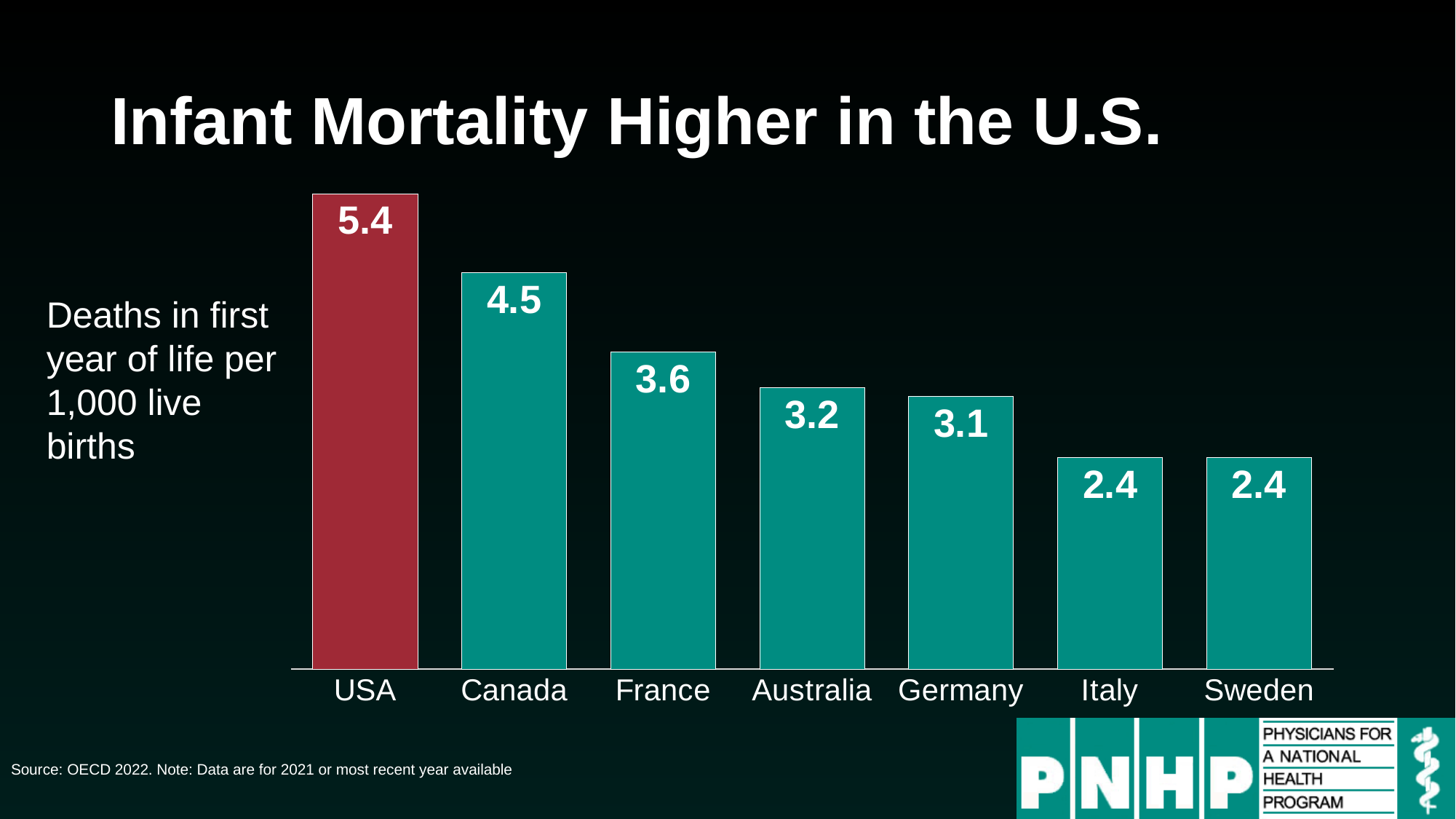

# Infant Mortality Higher in the U.S.

### Chart

| Category | Series 1 |
|---|---|
| USA | 5.4 |
| Canada | 4.5 |
| France | 3.6 |
| Australia | 3.2 |
| Germany | 3.1 |
| Italy | 2.4 |
| Sweden | 2.4 |
Deaths in first year of life per 1,000 live births
Source: OECD 2022. Note: Data are for 2021 or most recent year available